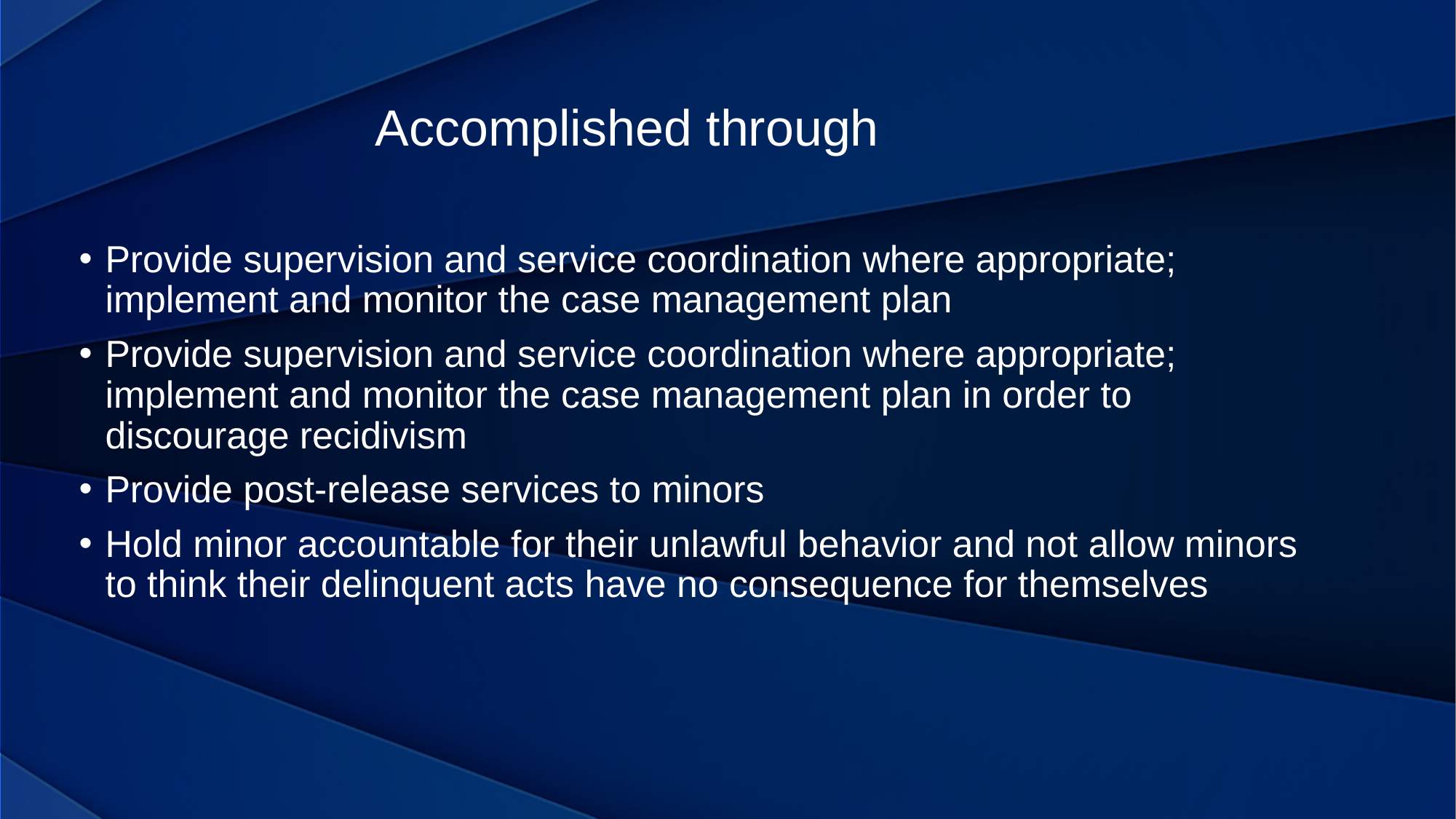

Accomplished through
Provide supervision and service coordination where appropriate; implement and monitor the case management plan
Provide supervision and service coordination where appropriate; implement and monitor the case management plan in order to discourage recidivism
Provide post-release services to minors
Hold minor accountable for their unlawful behavior and not allow minors to think their delinquent acts have no consequence for themselves